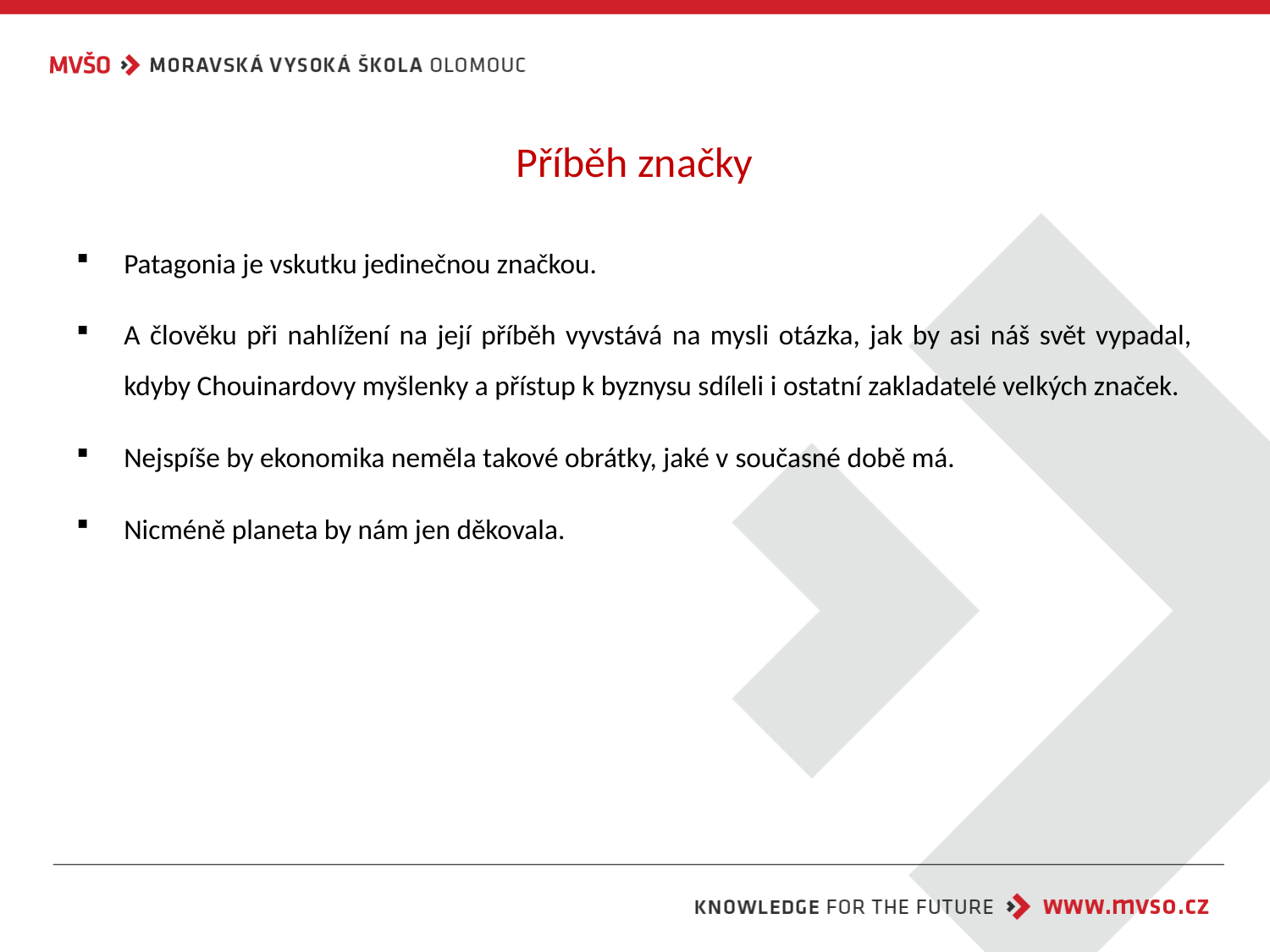

# Příběh značky
Patagonia je vskutku jedinečnou značkou.
A člověku při nahlížení na její příběh vyvstává na mysli otázka, jak by asi náš svět vypadal, kdyby Chouinardovy myšlenky a přístup k byznysu sdíleli i ostatní zakladatelé velkých značek.
Nejspíše by ekonomika neměla takové obrátky, jaké v současné době má.
Nicméně planeta by nám jen děkovala.